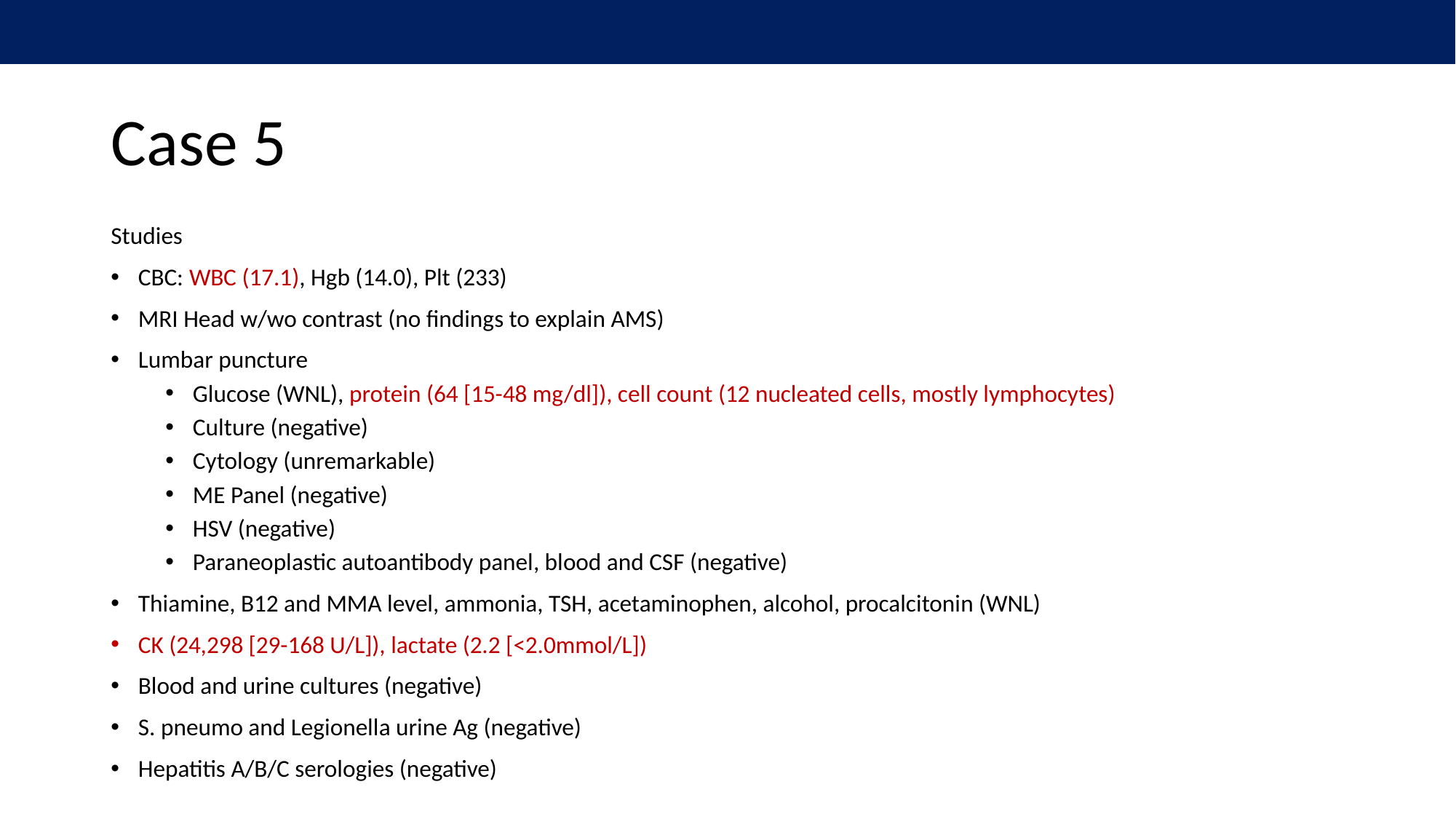

# Case 5
Studies
CBC: WBC (17.1), Hgb (14.0), Plt (233)
MRI Head w/wo contrast (no findings to explain AMS)
Lumbar puncture
Glucose (WNL), protein (64 [15-48 mg/dl]), cell count (12 nucleated cells, mostly lymphocytes)
Culture (negative)
Cytology (unremarkable)
ME Panel (negative)
HSV (negative)
Paraneoplastic autoantibody panel, blood and CSF (negative)
Thiamine, B12 and MMA level, ammonia, TSH, acetaminophen, alcohol, procalcitonin (WNL)
CK (24,298 [29-168 U/L]), lactate (2.2 [<2.0mmol/L])
Blood and urine cultures (negative)
S. pneumo and Legionella urine Ag (negative)
Hepatitis A/B/C serologies (negative)